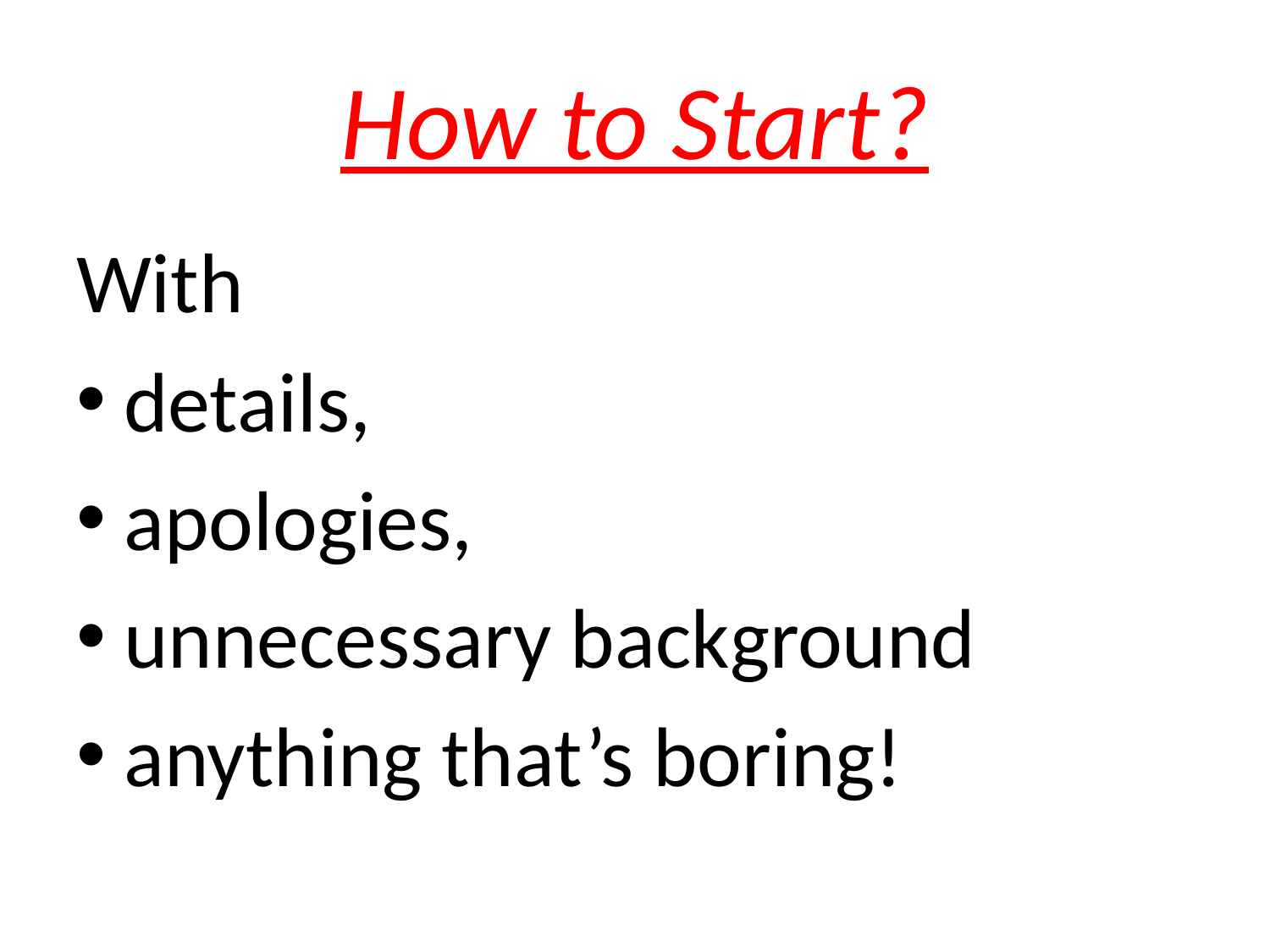

# How to Start?
With
details,
apologies,
unnecessary background
anything that’s boring!